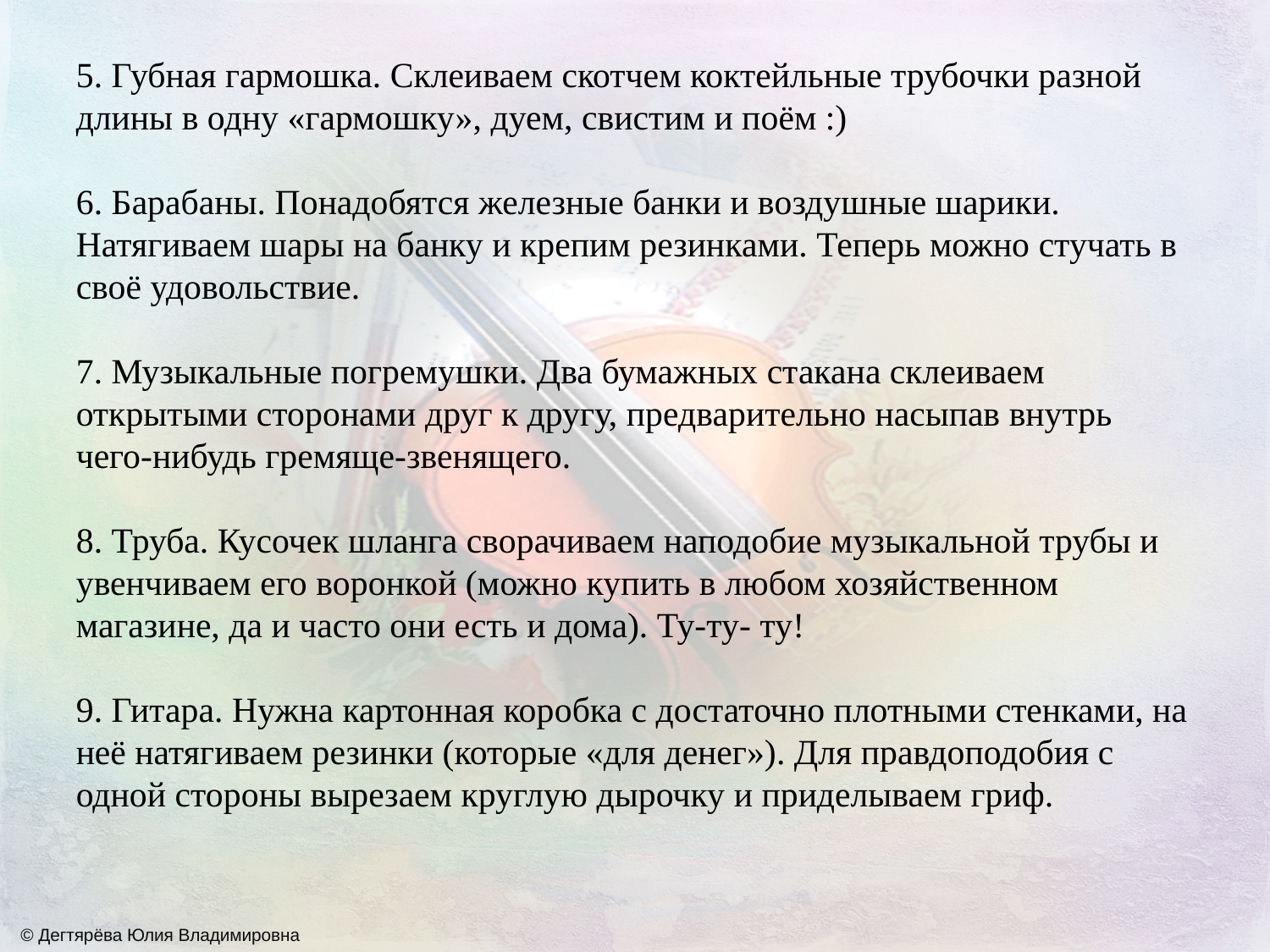

5. Губная гармошка. Склеиваем скотчем коктейльные трубочки разной длины в одну «гармошку», дуем, свистим и поём :)
6. Барабаны. Понадобятся железные банки и воздушные шарики. Натягиваем шары на банку и крепим резинками. Теперь можно стучать в своё удовольствие.
7. Музыкальные погремушки. Два бумажных стакана склеиваем открытыми сторонами друг к другу, предварительно насыпав внутрь чего-нибудь гремяще-звенящего.
8. Труба. Кусочек шланга сворачиваем наподобие музыкальной трубы и увенчиваем его воронкой (можно купить в любом хозяйственном магазине, да и часто они есть и дома). Ту-ту- ту!
9. Гитара. Нужна картонная коробка с достаточно плотными стенками, на неё натягиваем резинки (которые «для денег»). Для правдоподобия с одной стороны вырезаем круглую дырочку и приделываем гриф.